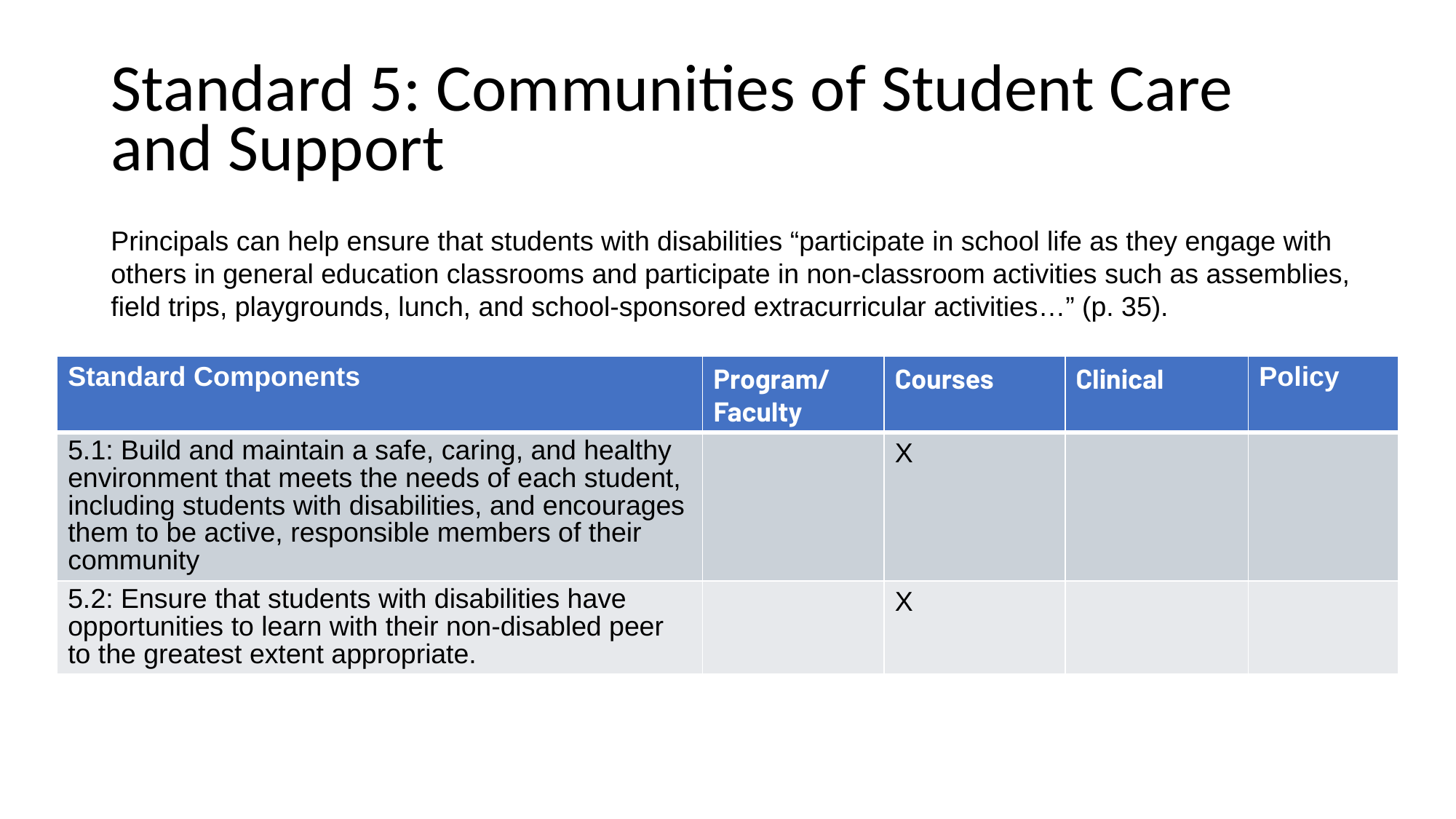

# Standard 5: Communities of Student Care and Support

Principals can help ensure that students with disabilities “participate in school life as they engage with others in general education classrooms and participate in non-classroom activities such as assemblies, field trips, playgrounds, lunch, and school-sponsored extracurricular activities…” (p. 35).
| Standard Components | Program/ Faculty | Courses | Clinical | Policy |
| --- | --- | --- | --- | --- |
| 5.1: Build and maintain a safe, caring, and healthy environment that meets the needs of each student, including students with disabilities, and encourages them to be active, responsible members of their community |  | X |  |  |
| 5.2: Ensure that students with disabilities have opportunities to learn with their non-disabled peer to the greatest extent appropriate. |  | X |  |  |